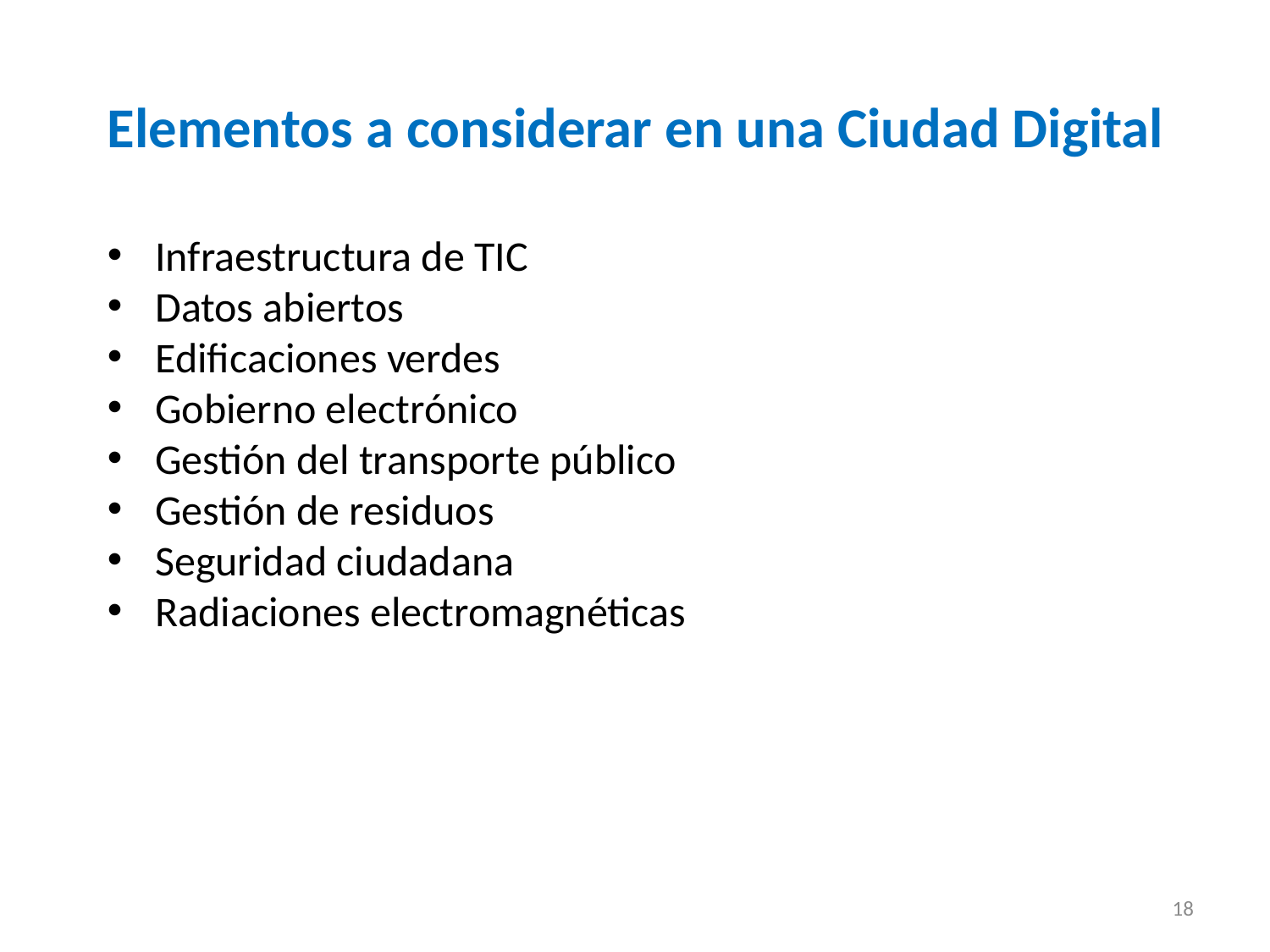

Elementos a considerar en una Ciudad Digital

Infraestructura de TIC
Datos abiertos
Edificaciones verdes
Gobierno electrónico
Gestión del transporte público
Gestión de residuos
Seguridad ciudadana
Radiaciones electromagnéticas

18